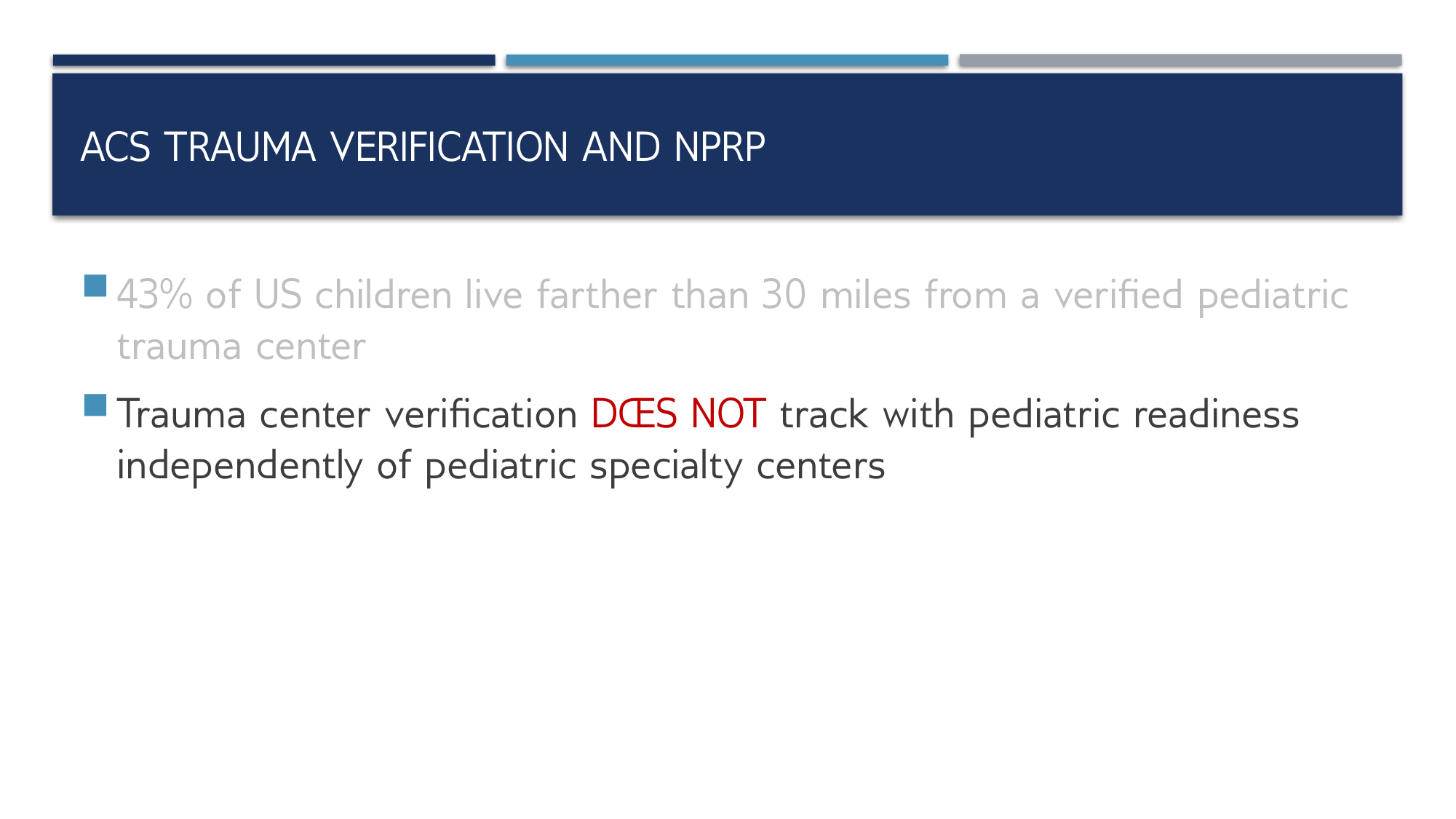

# ACS Trauma verification and NPRP
43% of US children live farther than 30 miles from a verified pediatric trauma center
Trauma center verification DOES NOT track with pediatric readiness independently of pediatric specialty centers